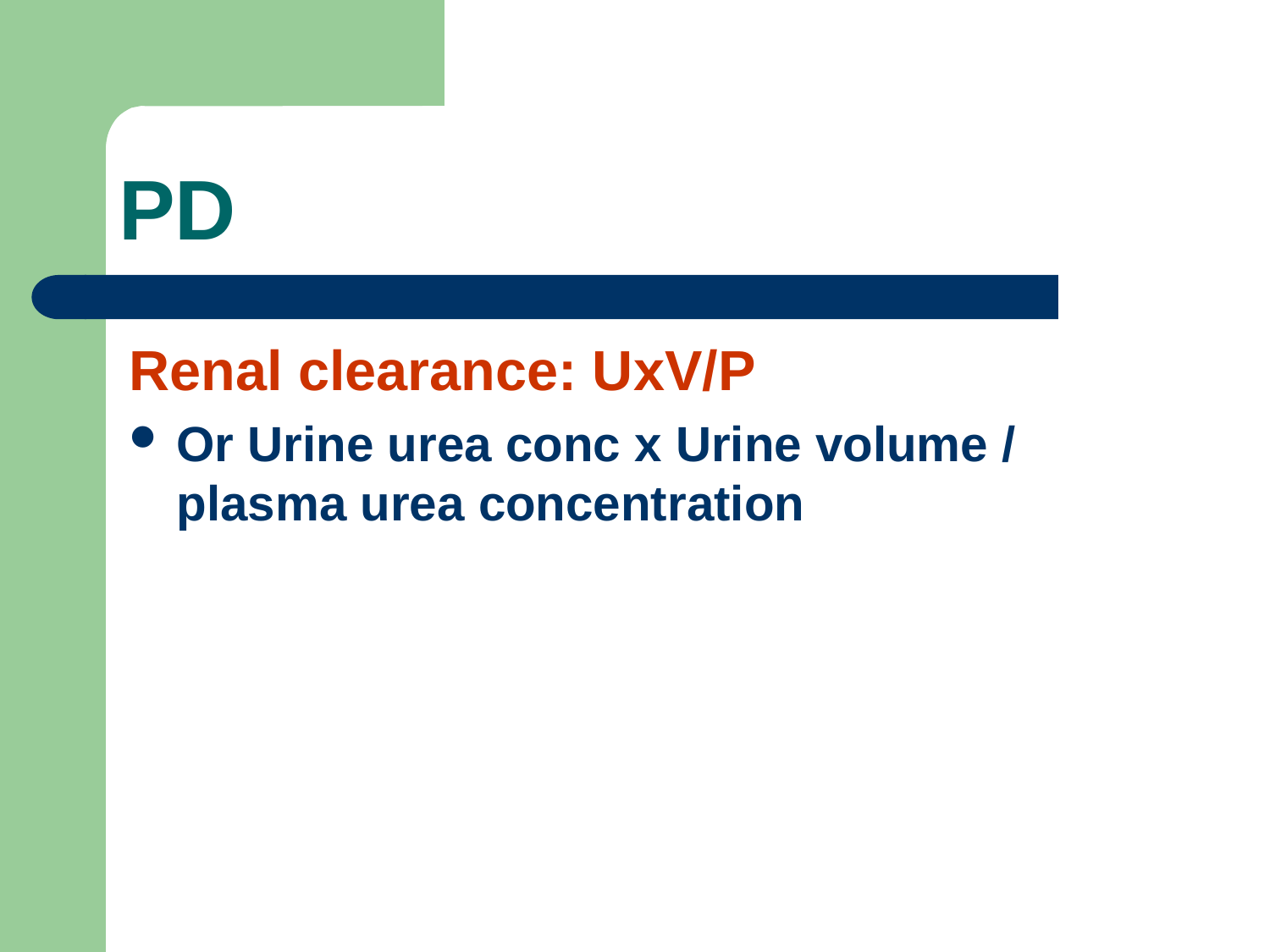

# PD
Renal clearance: UxV/P
Or Urine urea conc x Urine volume / plasma urea concentration